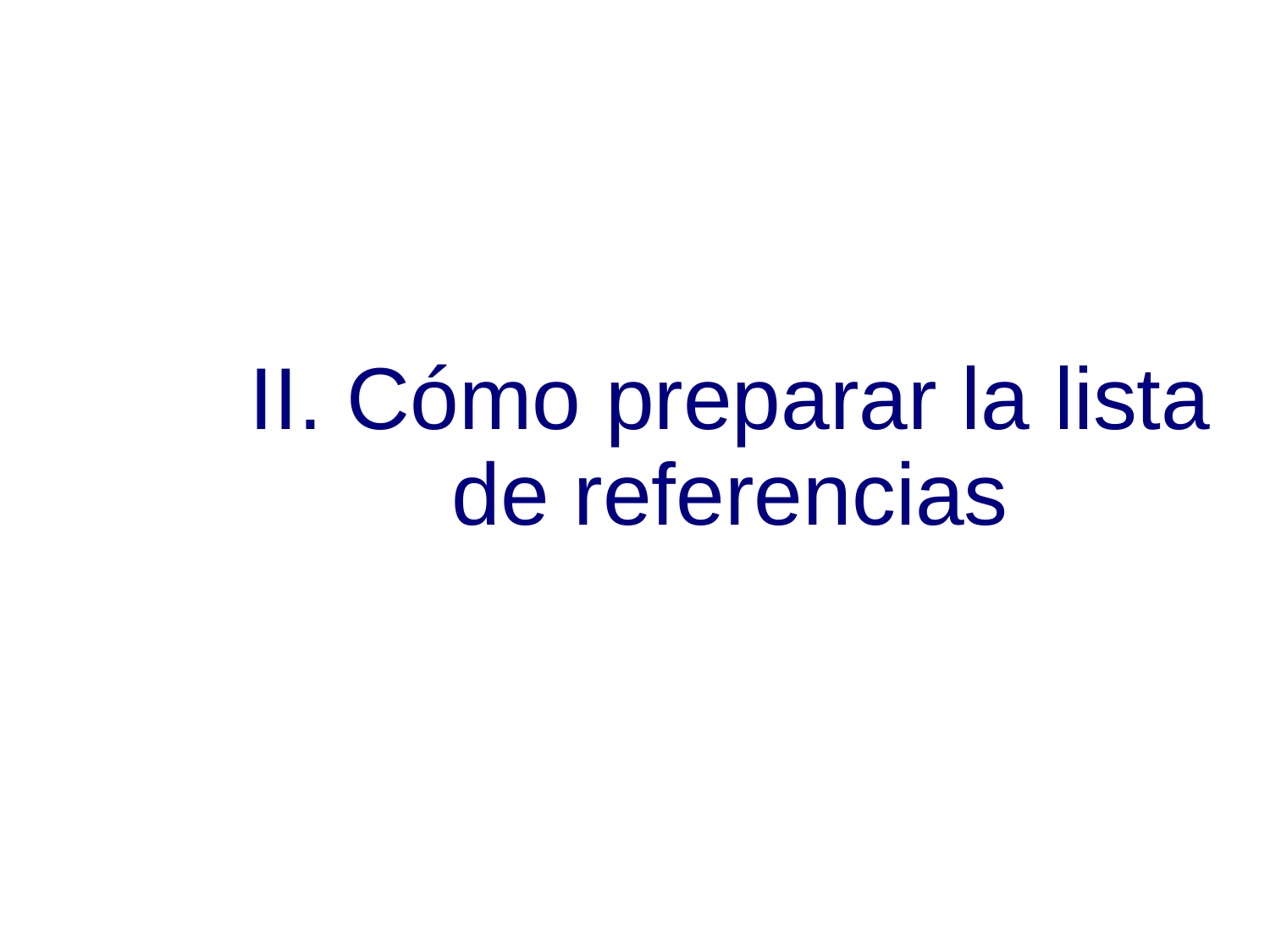

# II. Cómo preparar la lista de referencias